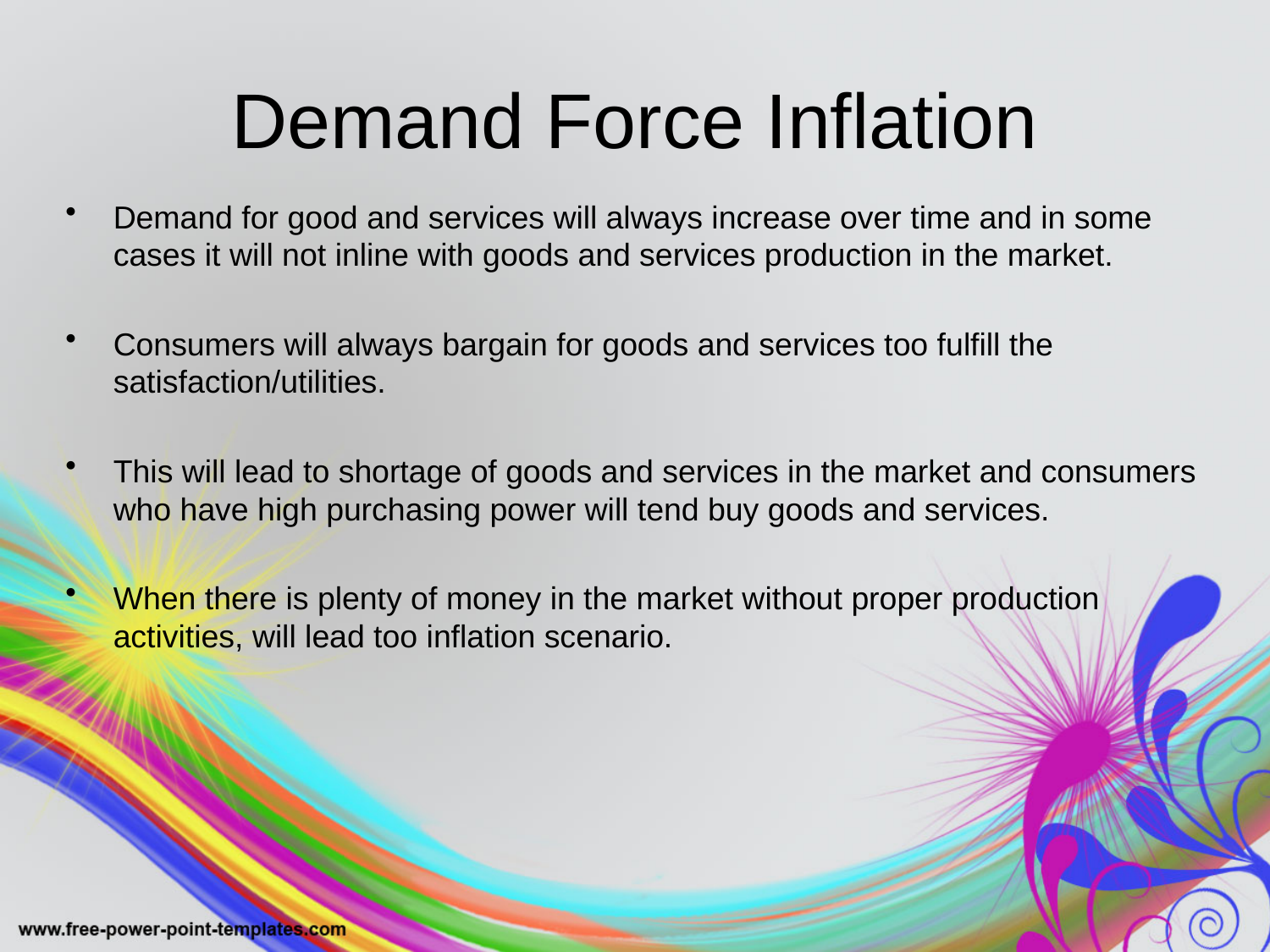

# Demand Force Inflation
Demand for good and services will always increase over time and in some cases it will not inline with goods and services production in the market.

Consumers will always bargain for goods and services too fulfill the satisfaction/utilities.

This will lead to shortage of goods and services in the market and consumers who have high purchasing power will tend buy goods and services.

When there is plenty of money in the market without proper production activities, will lead too inflation scenario.